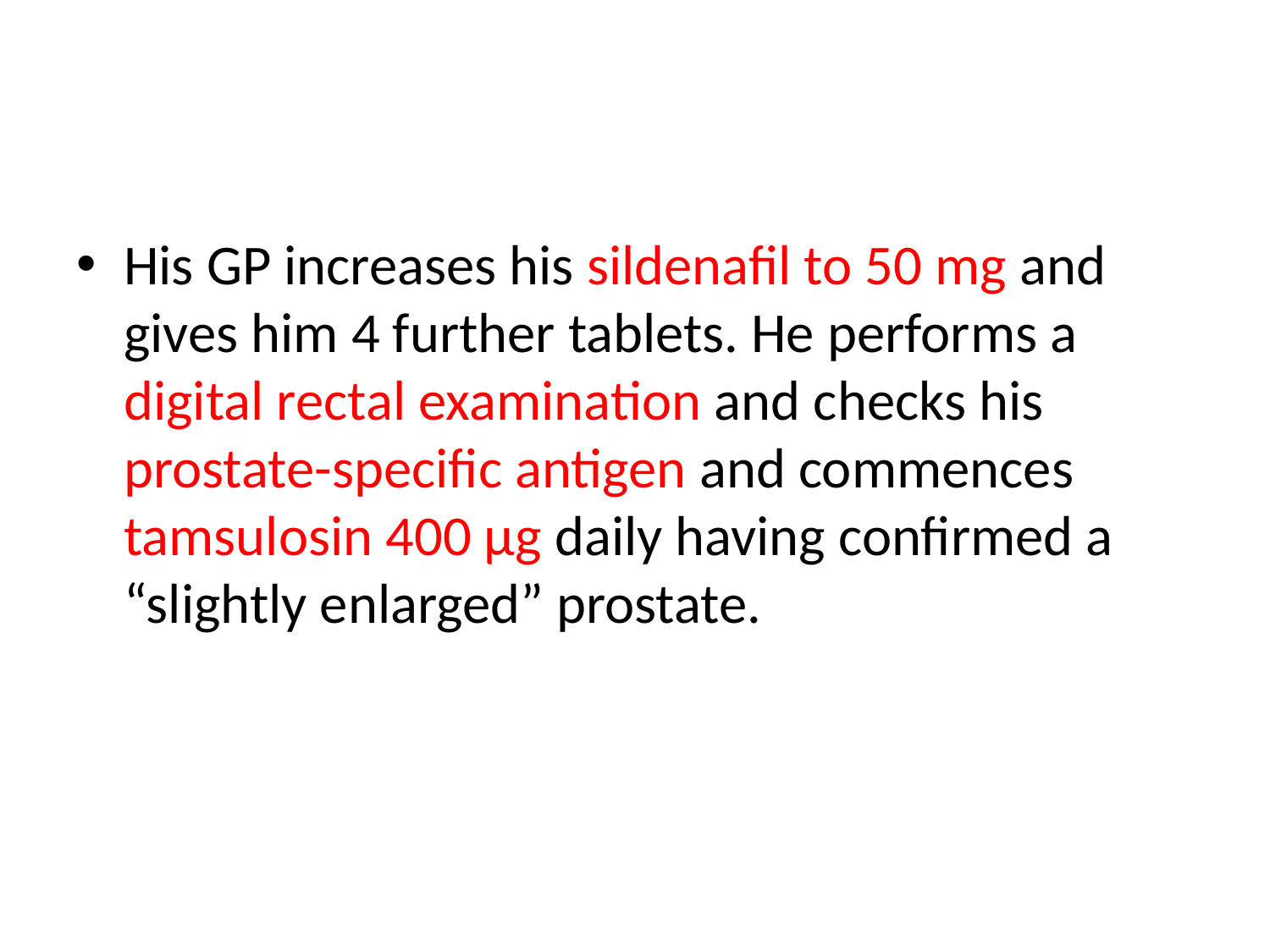

#
His GP increases his sildenafil to 50 mg and gives him 4 further tablets. He performs a digital rectal examination and checks his prostate-specific antigen and commences tamsulosin 400 μg daily having confirmed a “slightly enlarged” prostate.